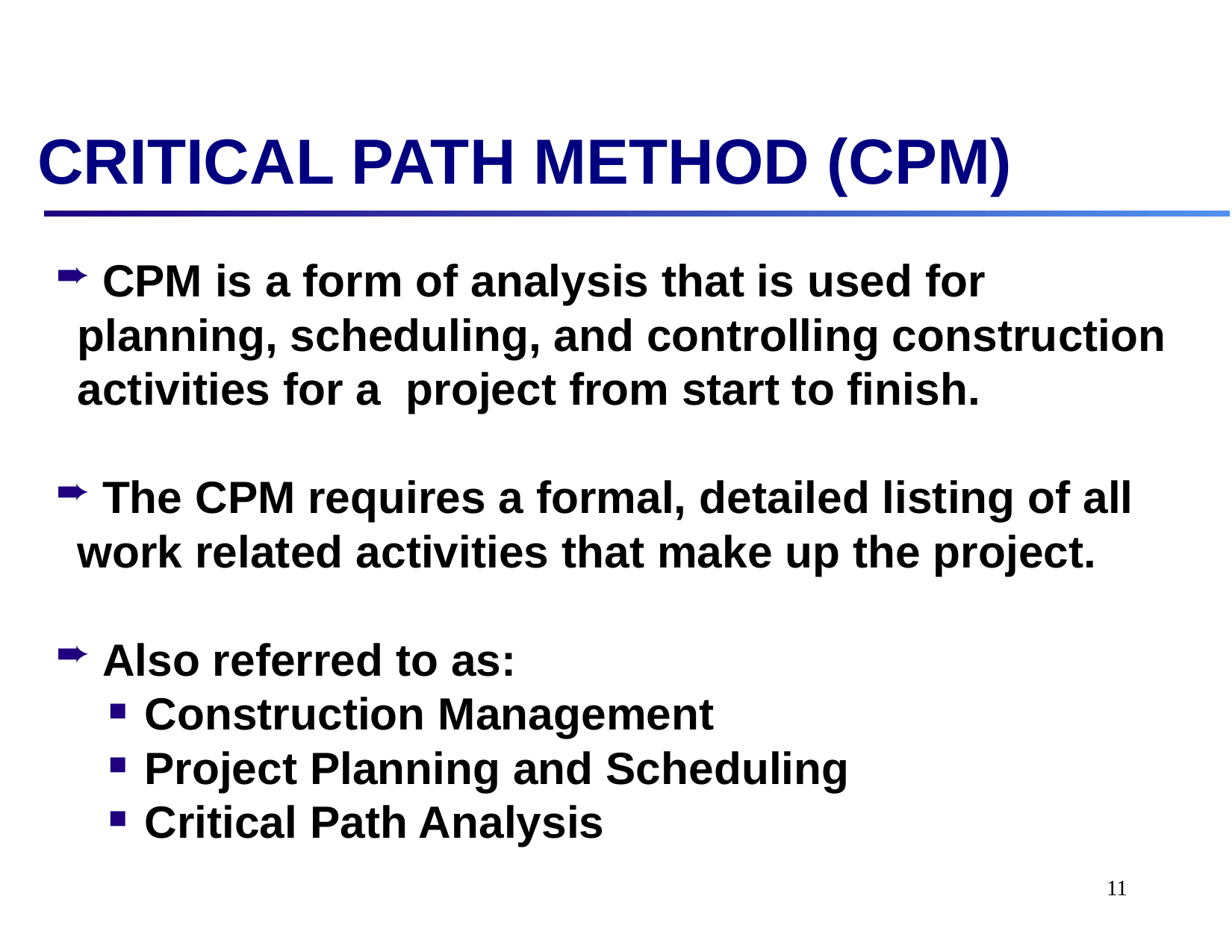

CRITICAL PATH METHOD (CPM)

 CPM is a form of analysis that is used for planning, scheduling, and controlling construction activities for a  project from start to finish.
 The CPM requires a formal, detailed listing of all work related activities that make up the project.
 Also referred to as:
 Construction Management
 Project Planning and Scheduling
 Critical Path Analysis
11